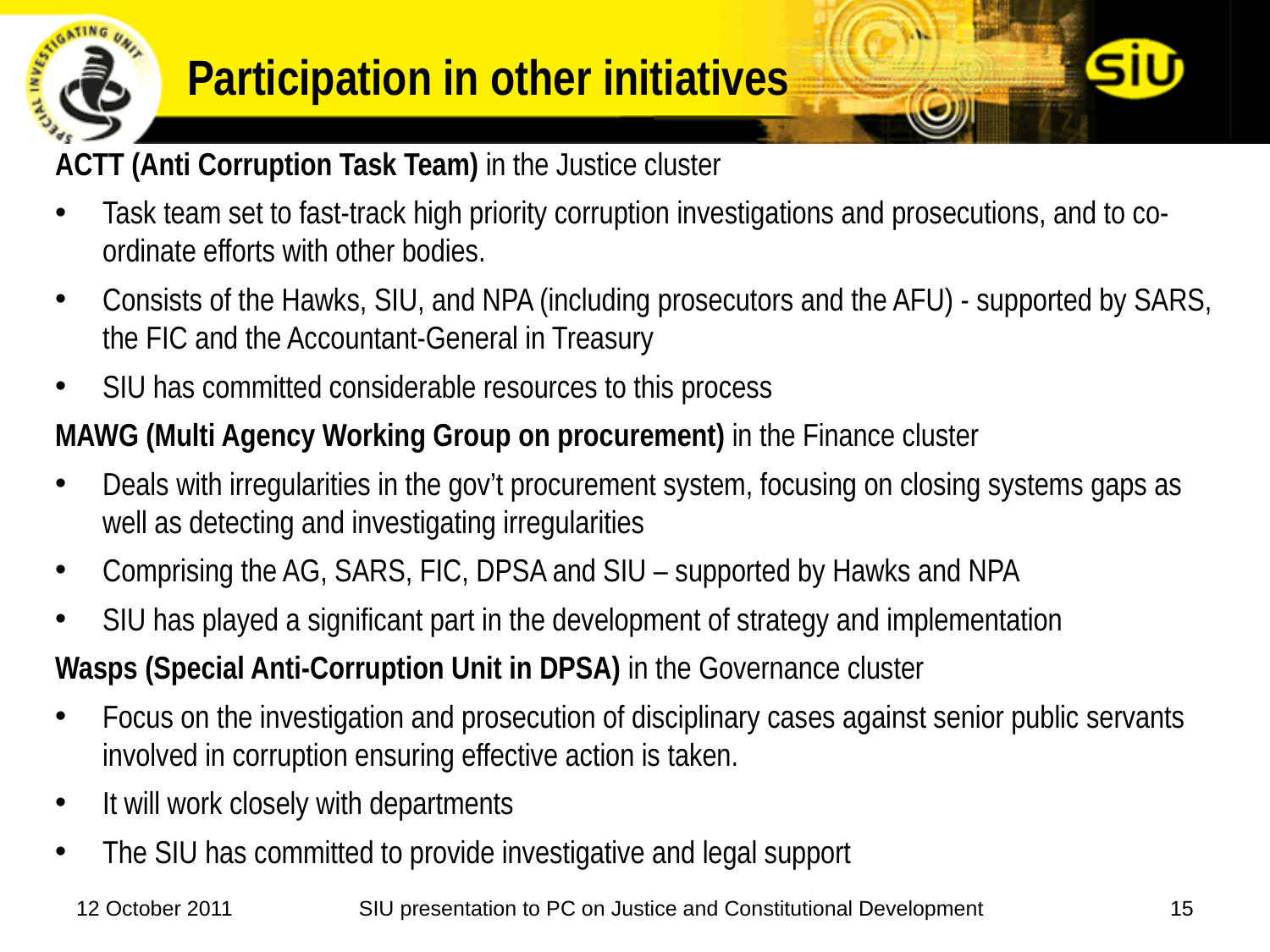

Participation in other initiatives
ACTT (Anti Corruption Task Team) in the Justice cluster
Task team set to fast-track high priority corruption investigations and prosecutions, and to co-ordinate efforts with other bodies.
Consists of the Hawks, SIU, and NPA (including prosecutors and the AFU) - supported by SARS, the FIC and the Accountant-General in Treasury
SIU has committed considerable resources to this process
MAWG (Multi Agency Working Group on procurement) in the Finance cluster
Deals with irregularities in the gov’t procurement system, focusing on closing systems gaps as well as detecting and investigating irregularities
Comprising the AG, SARS, FIC, DPSA and SIU – supported by Hawks and NPA
SIU has played a significant part in the development of strategy and implementation
Wasps (Special Anti-Corruption Unit in DPSA) in the Governance cluster
Focus on the investigation and prosecution of disciplinary cases against senior public servants involved in corruption ensuring effective action is taken.
It will work closely with departments
The SIU has committed to provide investigative and legal support
12 October 2011
SIU presentation to PC on Justice and Constitutional Development
15